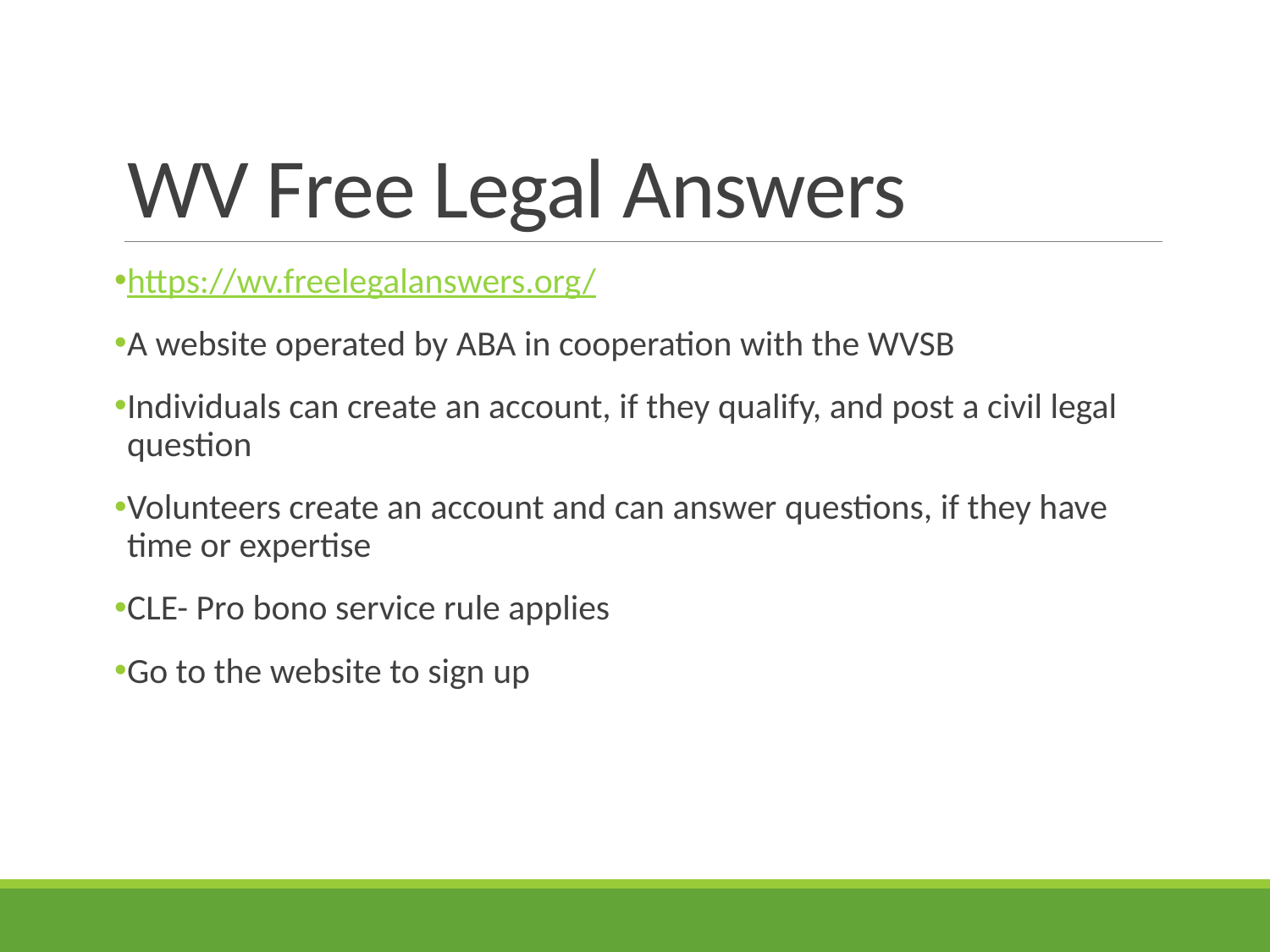

# WV Free Legal Answers
https://wv.freelegalanswers.org/
A website operated by ABA in cooperation with the WVSB
Individuals can create an account, if they qualify, and post a civil legal question
Volunteers create an account and can answer questions, if they have time or expertise
CLE- Pro bono service rule applies
Go to the website to sign up